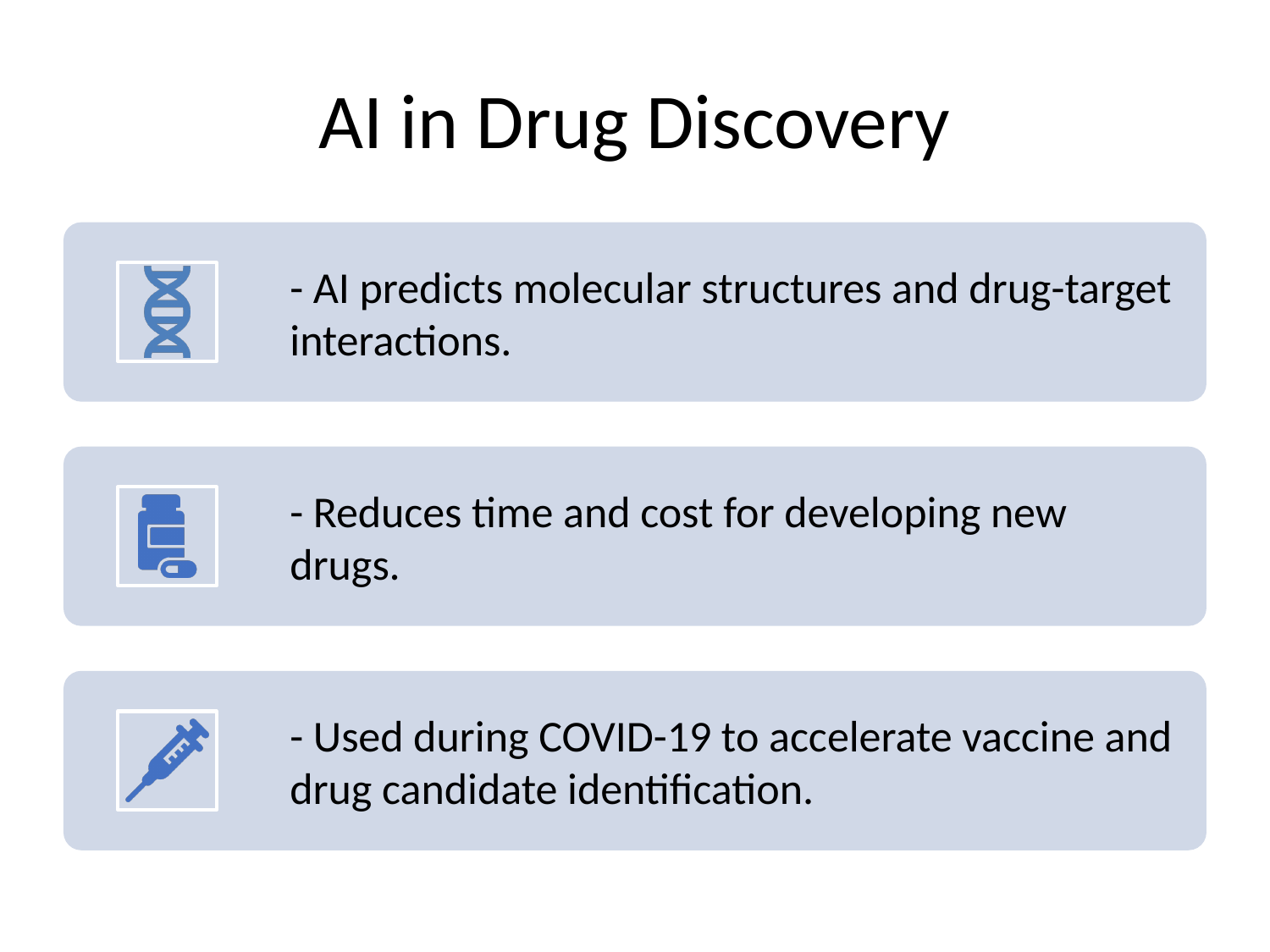

# AI in Drug Discovery
- AI predicts molecular structures and drug-target interactions.
- Reduces time and cost for developing new drugs.
- Used during COVID-19 to accelerate vaccine and drug candidate identification.